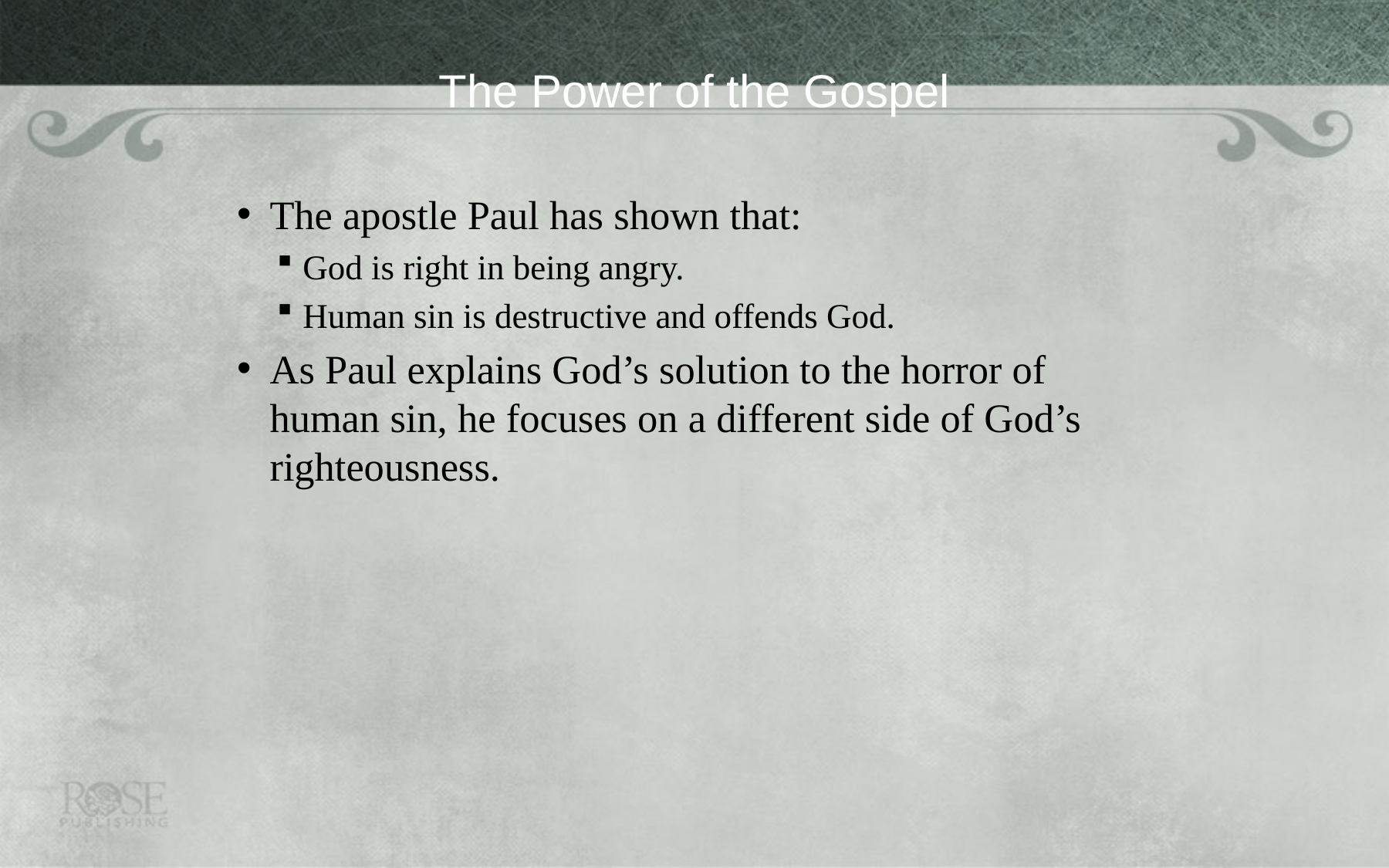

# The Power of the Gospel
The apostle Paul has shown that:
God is right in being angry.
Human sin is destructive and offends God.
As Paul explains God’s solution to the horror of human sin, he focuses on a different side of God’s righteousness.